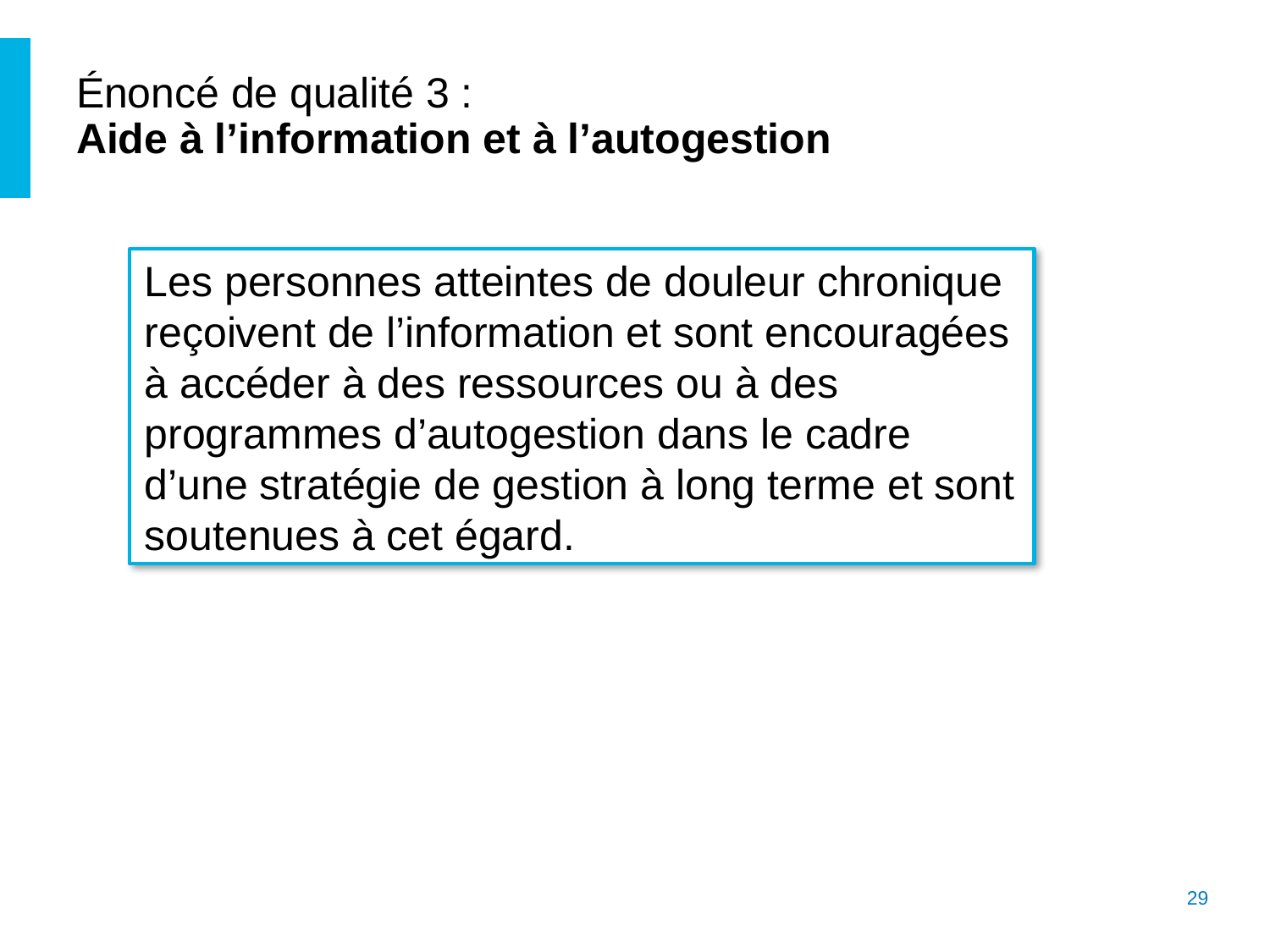

# Énoncé de qualité 3 : Aide à l’information et à l’autogestion
Les personnes atteintes de douleur chronique reçoivent de l’information et sont encouragées à accéder à des ressources ou à des programmes d’autogestion dans le cadre d’une stratégie de gestion à long terme et sont soutenues à cet égard.